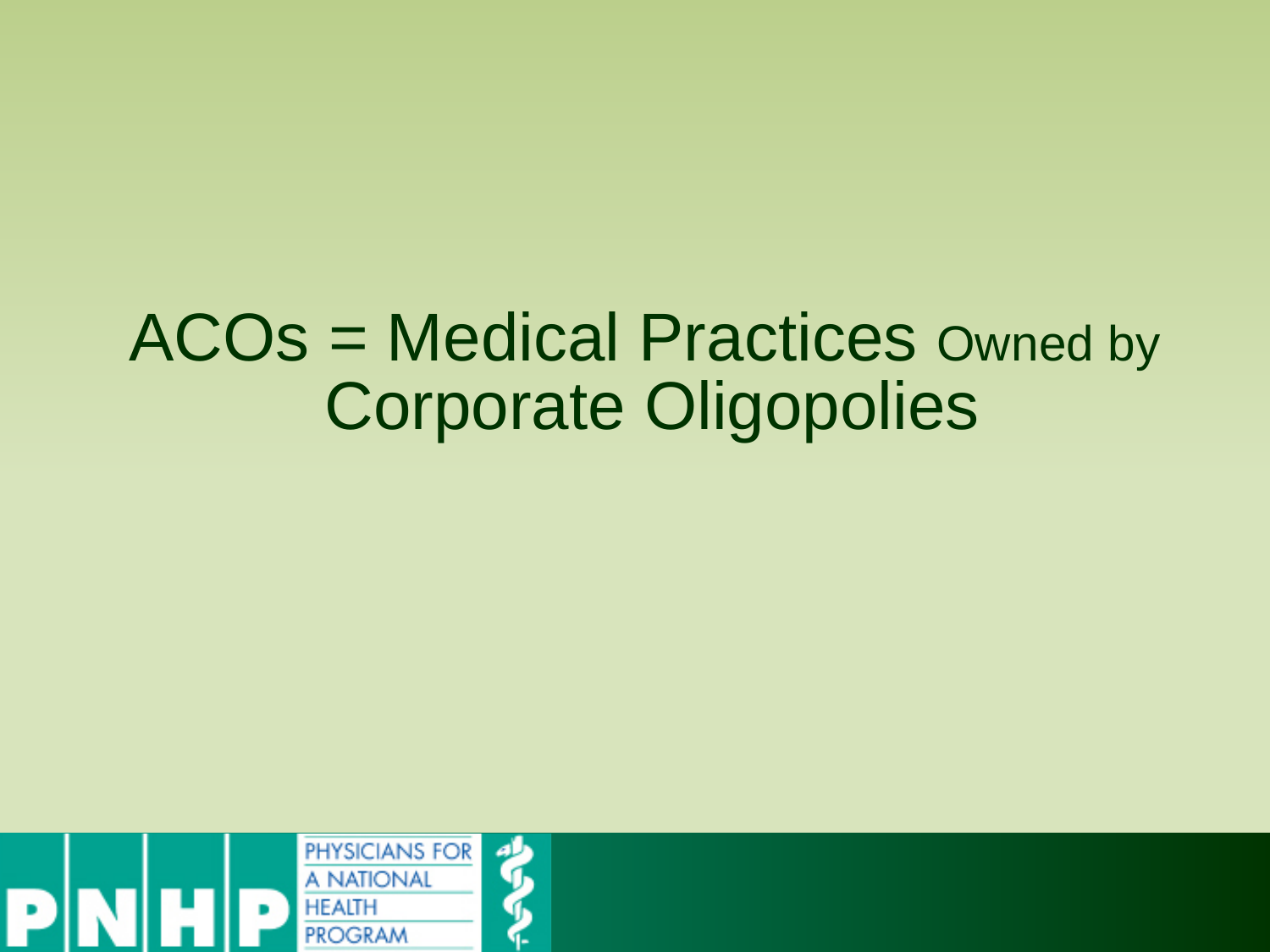

# ACOs = Medical Practices Owned by Corporate Oligopolies